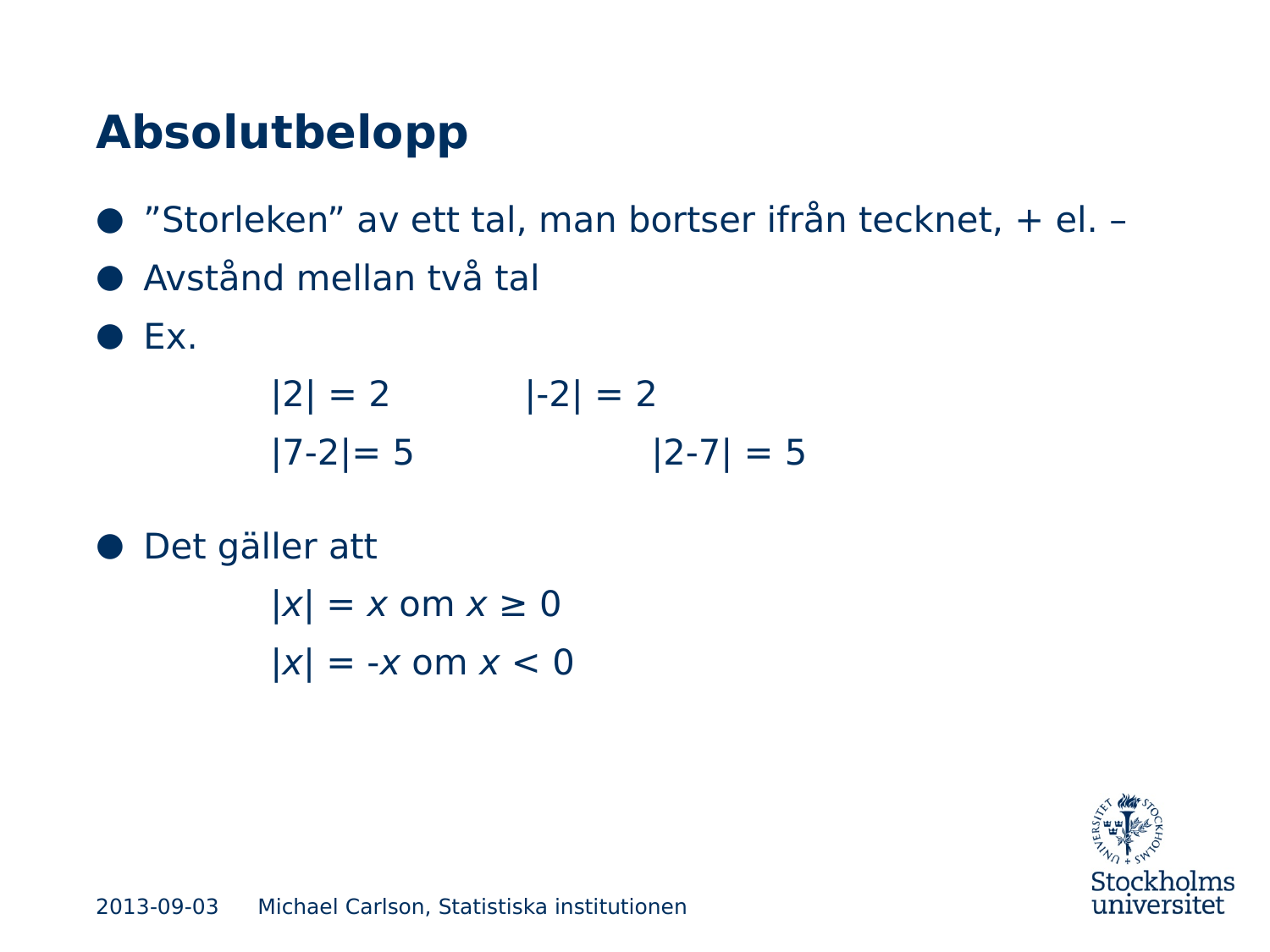

# Absolutbelopp
”Storleken” av ett tal, man bortser ifrån tecknet, + el. –
Avstånd mellan två tal
Ex.
		|2| = 2		|-2| = 2
		|7-2|= 5		|2-7| = 5
Det gäller att
		|x| = x om x ≥ 0
		|x| = -x om x < 0
2013-09-03
Michael Carlson, Statistiska institutionen